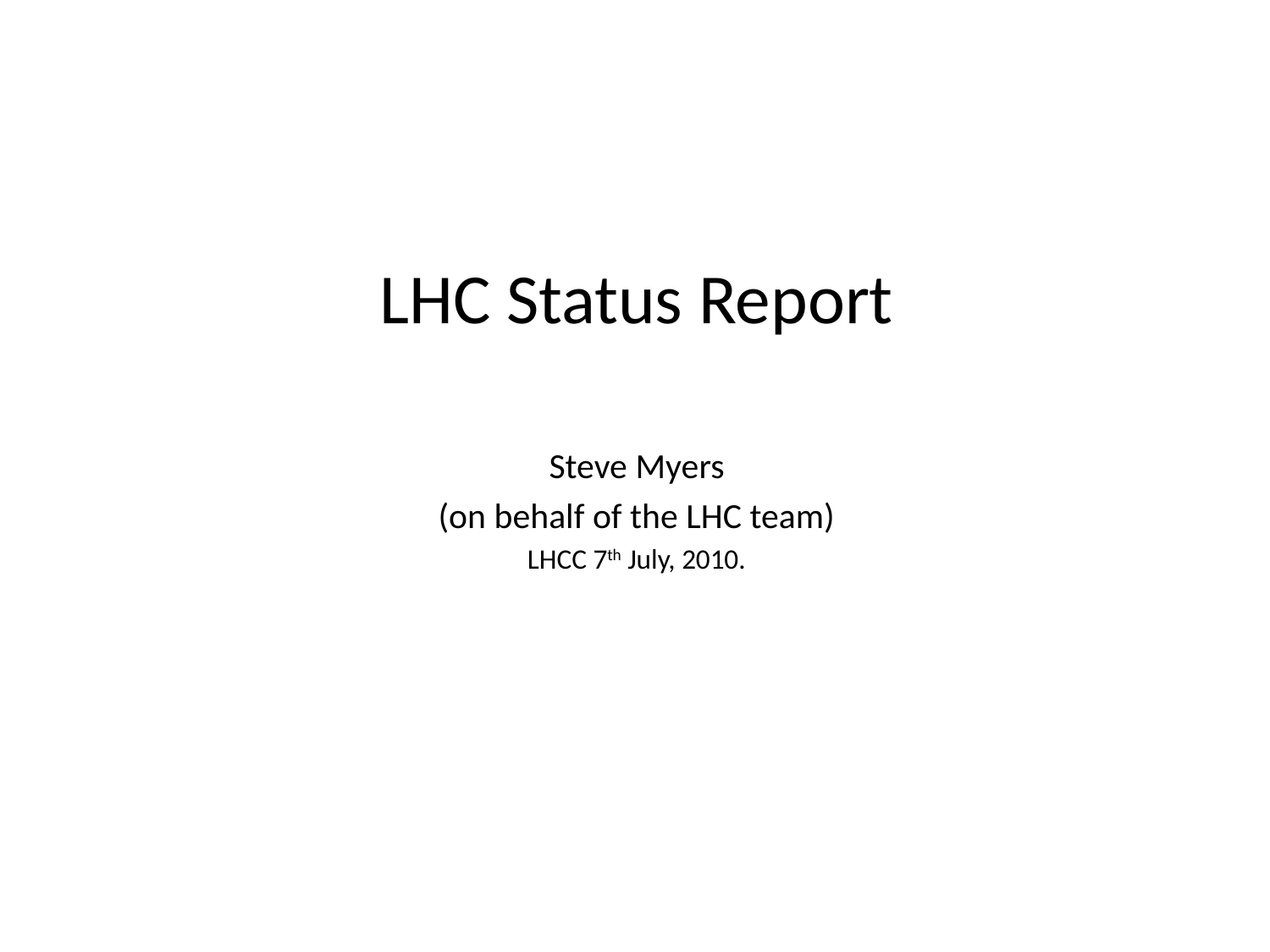

LHC Status Report

Steve Myers
(on behalf of the LHC team)
LHCC 7th July, 2010.